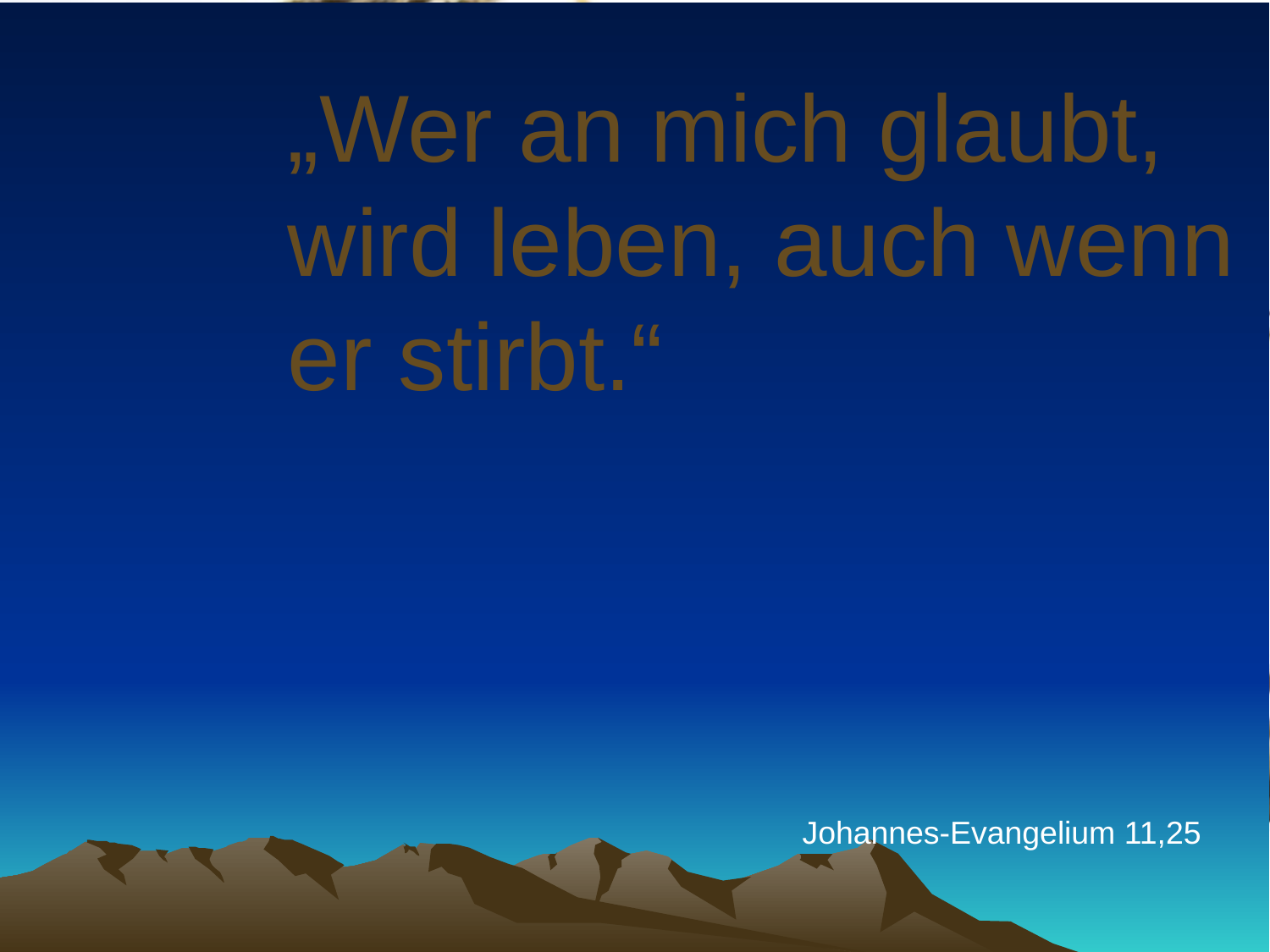

# „Wer an mich glaubt, wird leben, auch wenn er stirbt.“
Johannes-Evangelium 11,25